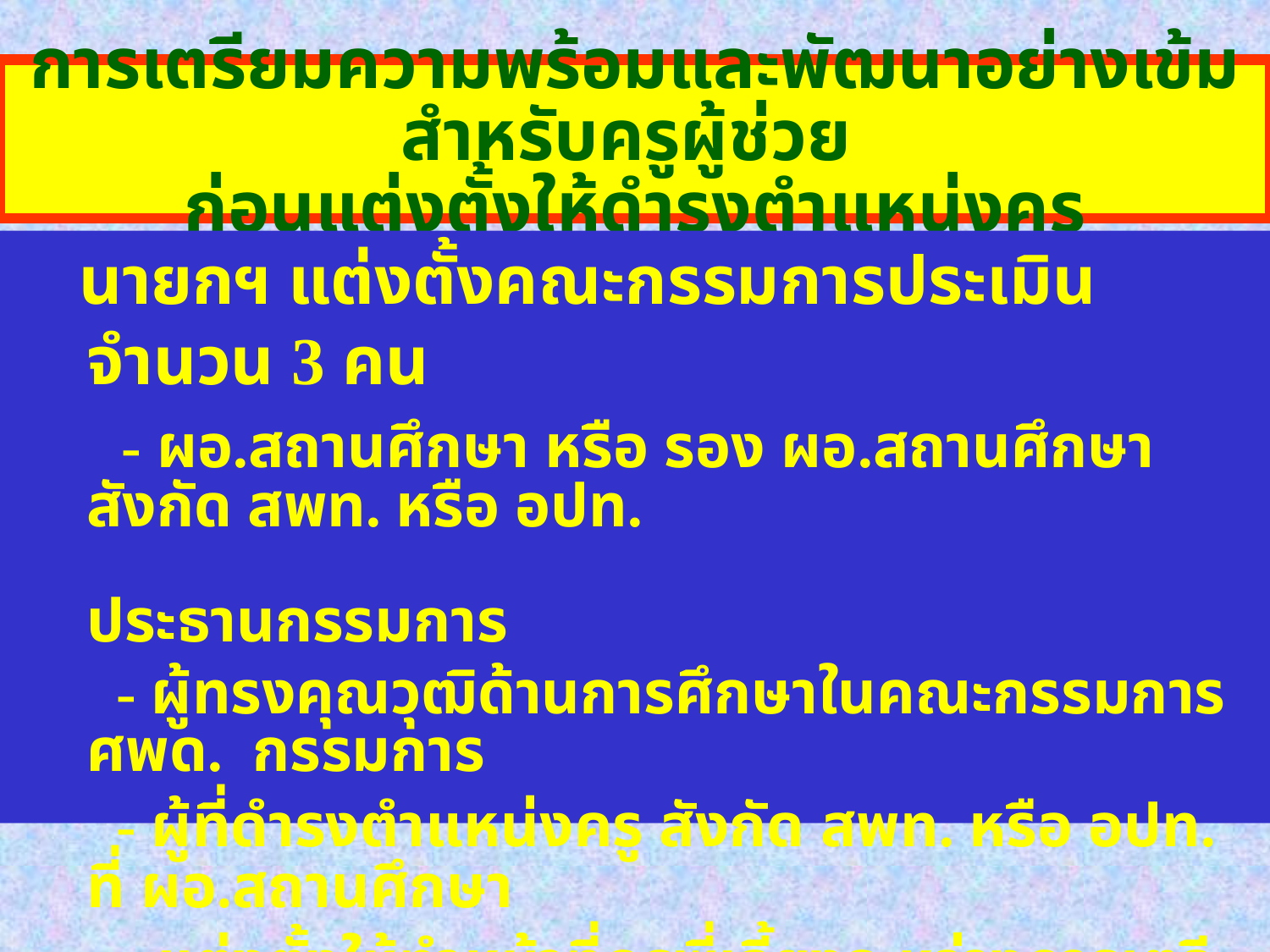

การเตรียมความพร้อมและพัฒนาอย่างเข้มสำหรับครูผู้ช่วย
ก่อนแต่งตั้งให้ดำรงตำแหน่งครู
นายกฯ แต่งตั้งคณะกรรมการประเมิน จำนวน 3 คน
	  - ผอ.สถานศึกษา หรือ รอง ผอ.สถานศึกษา สังกัด สพท. หรือ อปท.   													ประธานกรรมการ
	  - ผู้ทรงคุณวุฒิด้านการศึกษาในคณะกรรมการ ศพด.  กรรมการ
	  - ผู้ที่ดำรงตำแหน่งครู สังกัด สพท. หรือ อปท. ที่ ผอ.สถานศึกษา
     แต่งตั้งให้ทำหน้าที่ครูพี่เลี้ยงระหว่างการเตรียมความพร้อมฯ
													กรรมการและเลขานุการ